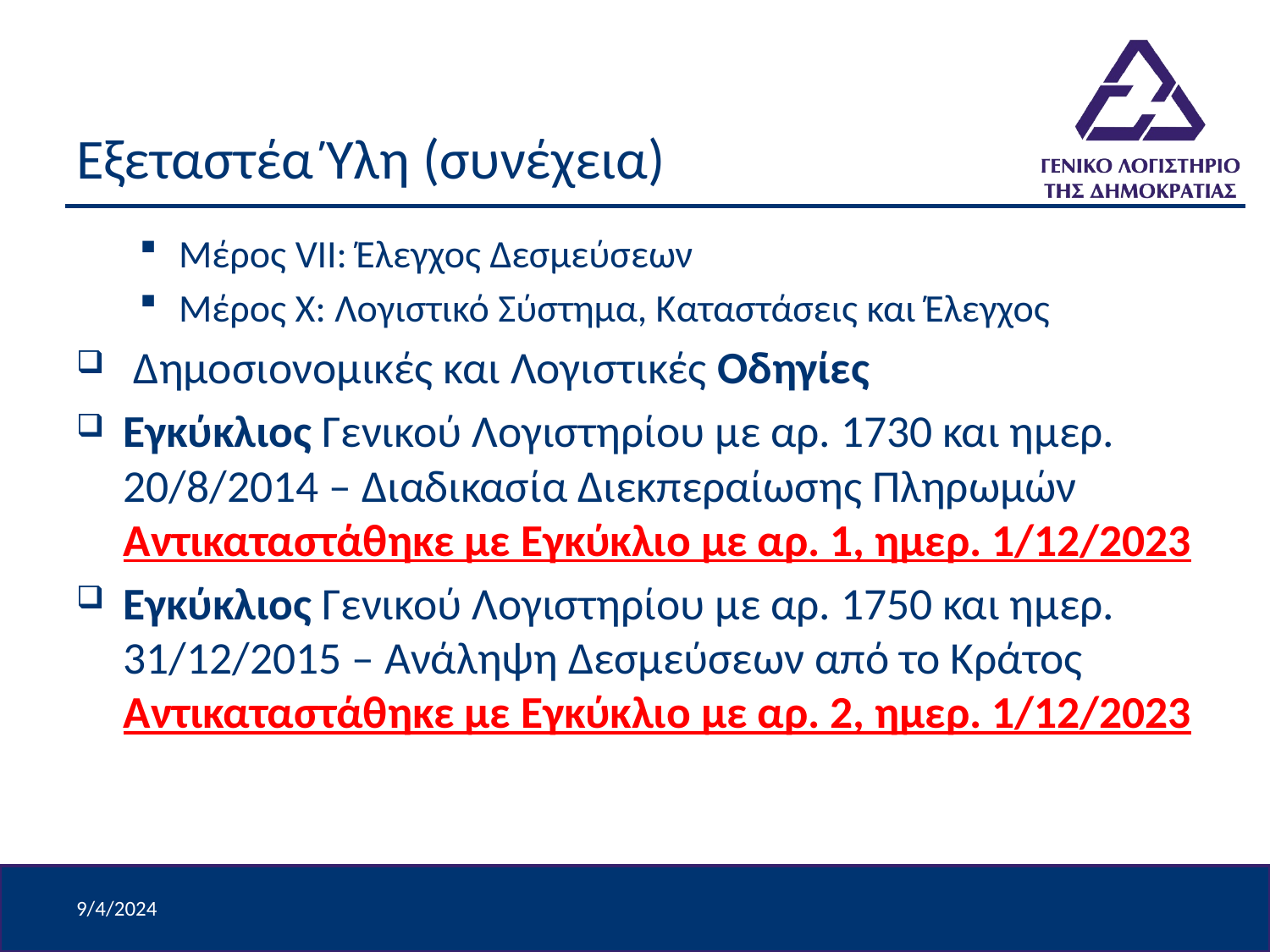

# Εξεταστέα Ύλη (συνέχεια)
Μέρος VΙΙ: Έλεγχος Δεσμεύσεων
Μέρος Χ: Λογιστικό Σύστημα, Καταστάσεις και Έλεγχος
 Δημοσιονομικές και Λογιστικές Οδηγίες
Εγκύκλιος Γενικού Λογιστηρίου με αρ. 1730 και ημερ. 20/8/2014 – Διαδικασία Διεκπεραίωσης Πληρωμών Αντικαταστάθηκε με Εγκύκλιο με αρ. 1, ημερ. 1/12/2023
Εγκύκλιος Γενικού Λογιστηρίου με αρ. 1750 και ημερ. 31/12/2015 – Ανάληψη Δεσμεύσεων από το Κράτος Αντικαταστάθηκε με Εγκύκλιο με αρ. 2, ημερ. 1/12/2023

9/4/2024